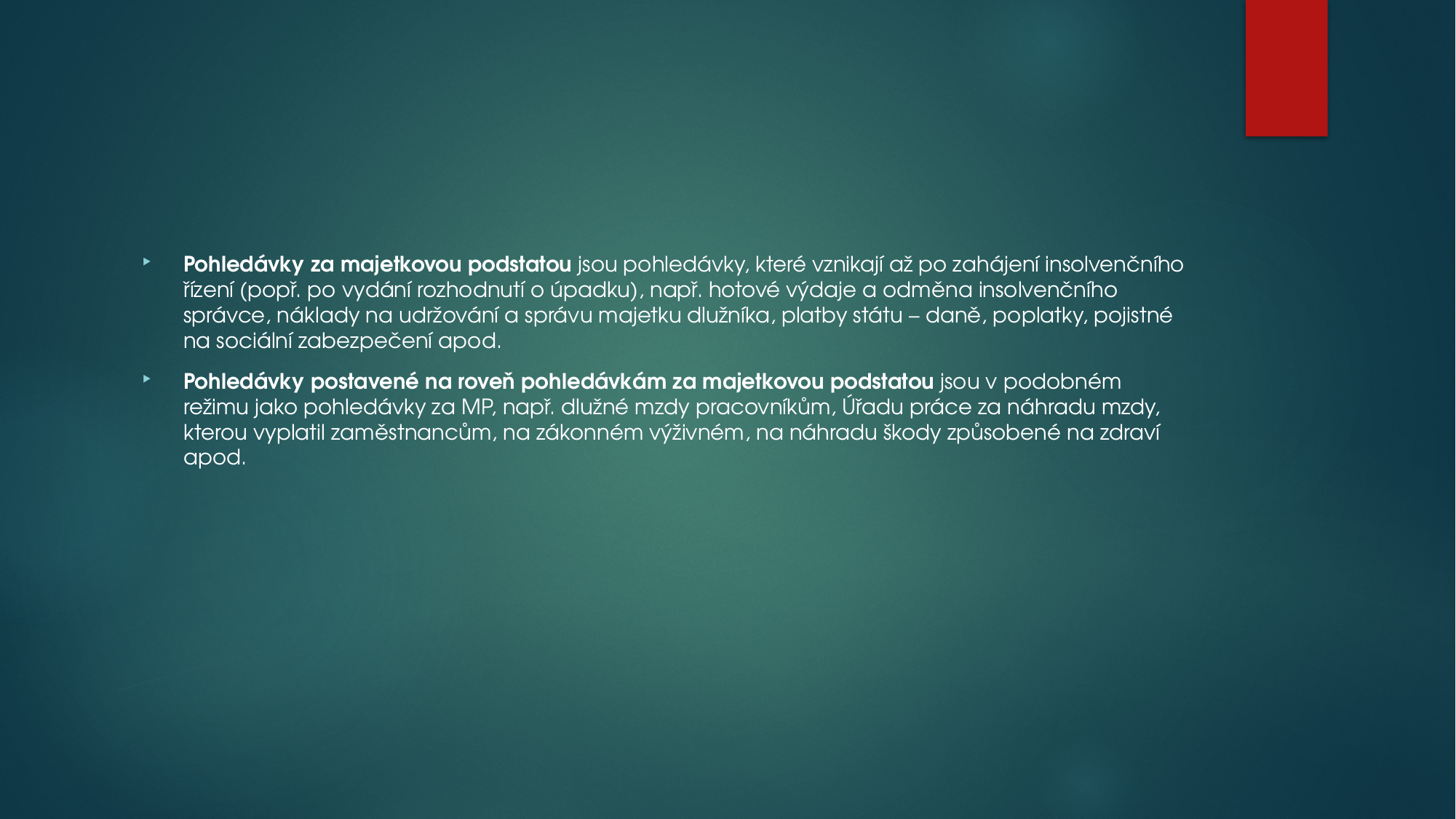

#
Pohledávky za majetkovou podstatou jsou pohledávky, které vznikají až po zahájení insolvenčního řízení (popř. po vydání rozhodnutí o úpadku), např. hotové výdaje a odměna insolvenčního správce, náklady na udržování a správu majetku dlužníka, platby státu – daně, poplatky, pojistné na sociální zabezpečení apod.
Pohledávky postavené na roveň pohledávkám za majetkovou podstatou jsou v podobném režimu jako pohledávky za MP, např. dlužné mzdy pracovníkům, Úřadu práce za náhradu mzdy, kterou vyplatil zaměstnancům, na zákonném výživném, na náhradu škody způsobené na zdraví apod.